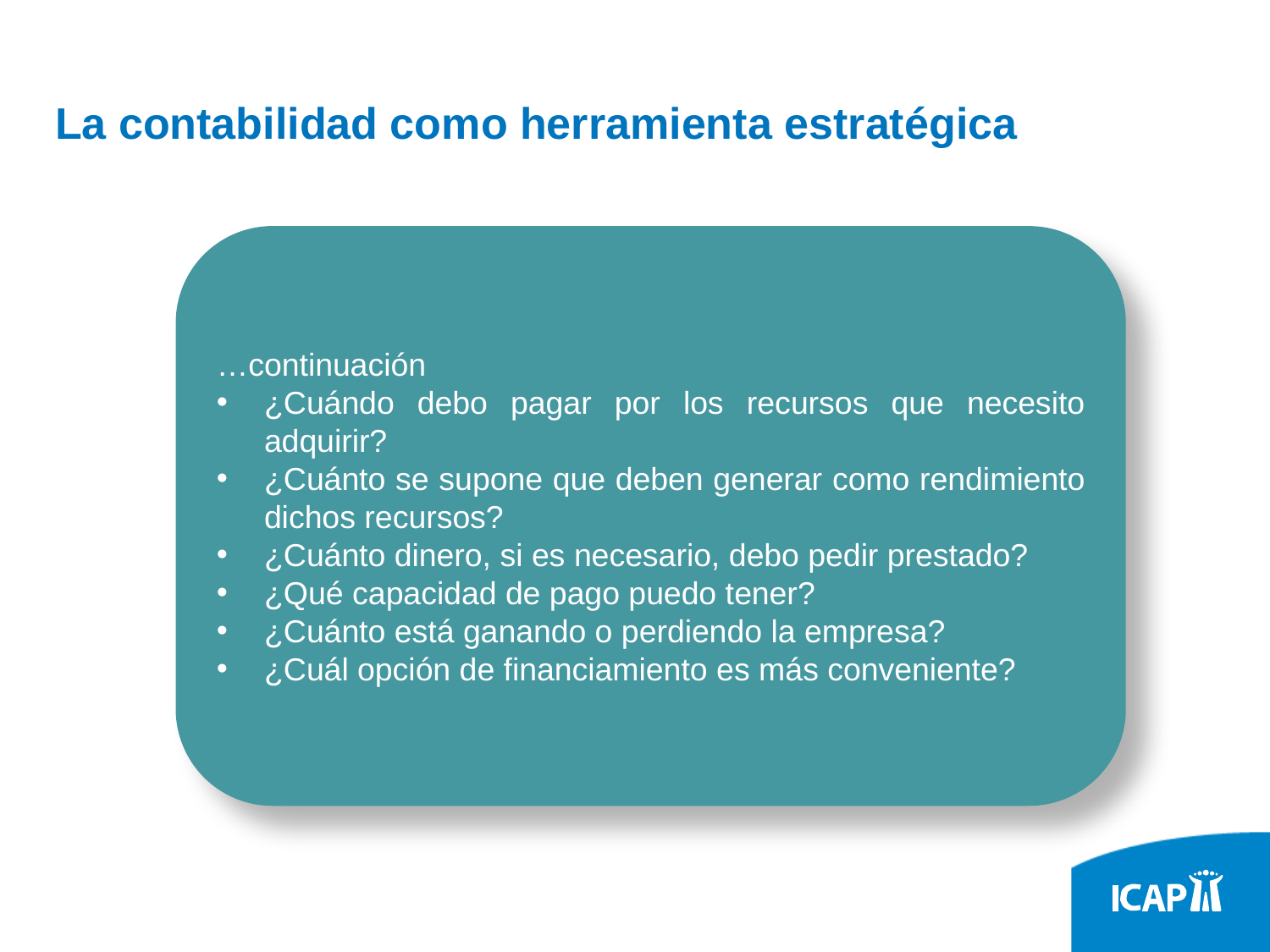

# La contabilidad como herramienta estratégica
…continuación
¿Cuándo debo pagar por los recursos que necesito adquirir?
¿Cuánto se supone que deben generar como rendimiento dichos recursos?
¿Cuánto dinero, si es necesario, debo pedir prestado?
¿Qué capacidad de pago puedo tener?
¿Cuánto está ganando o perdiendo la empresa?
¿Cuál opción de financiamiento es más conveniente?